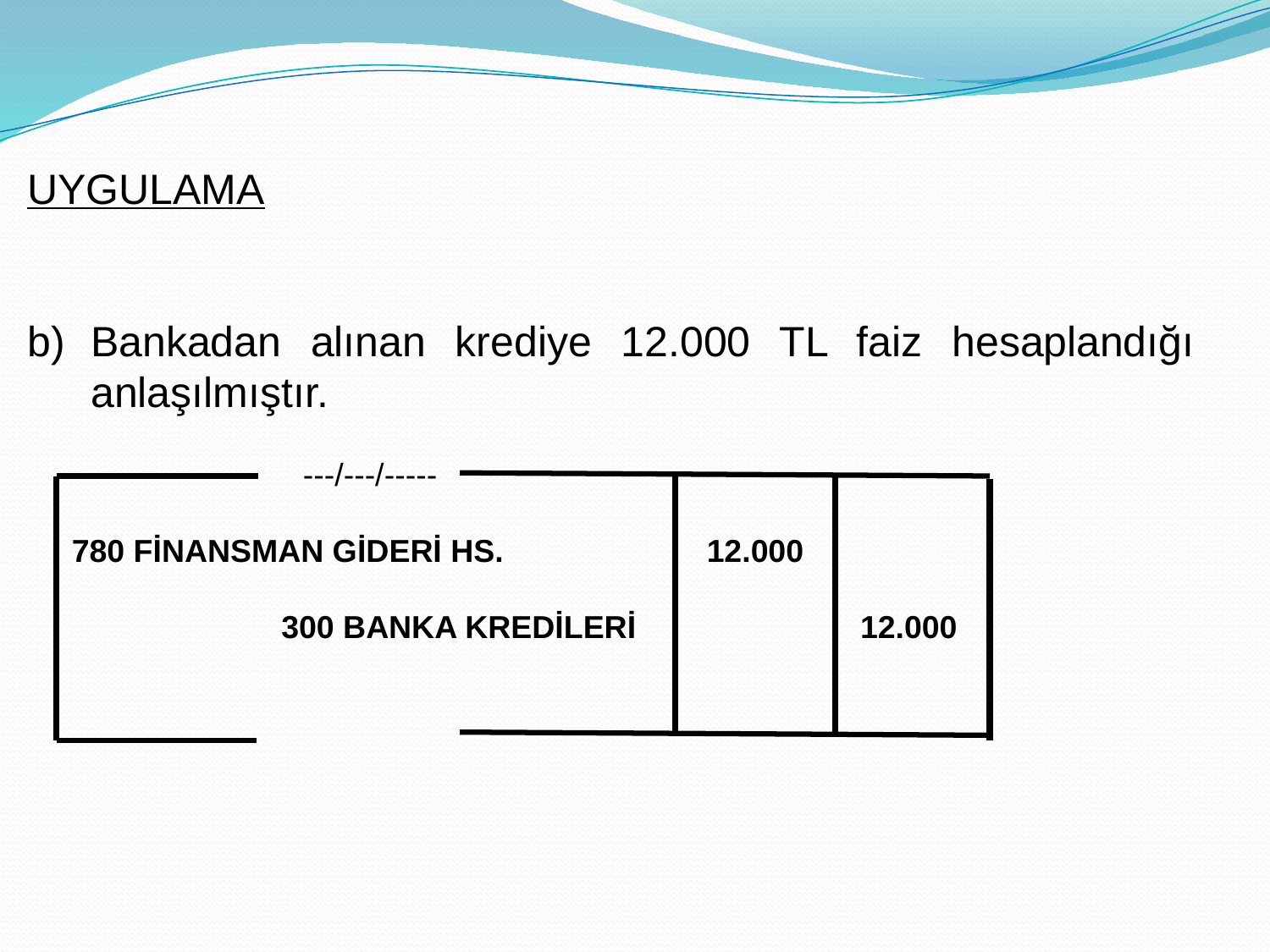

UYGULAMA

Bankadan alınan krediye 12.000 TL faiz hesaplandığı anlaşılmıştır.

                               ---/---/-----

     780 FİNANSMAN GİDERİ HS.		     12.000

		300 BANKA KREDİLERİ		        12.000